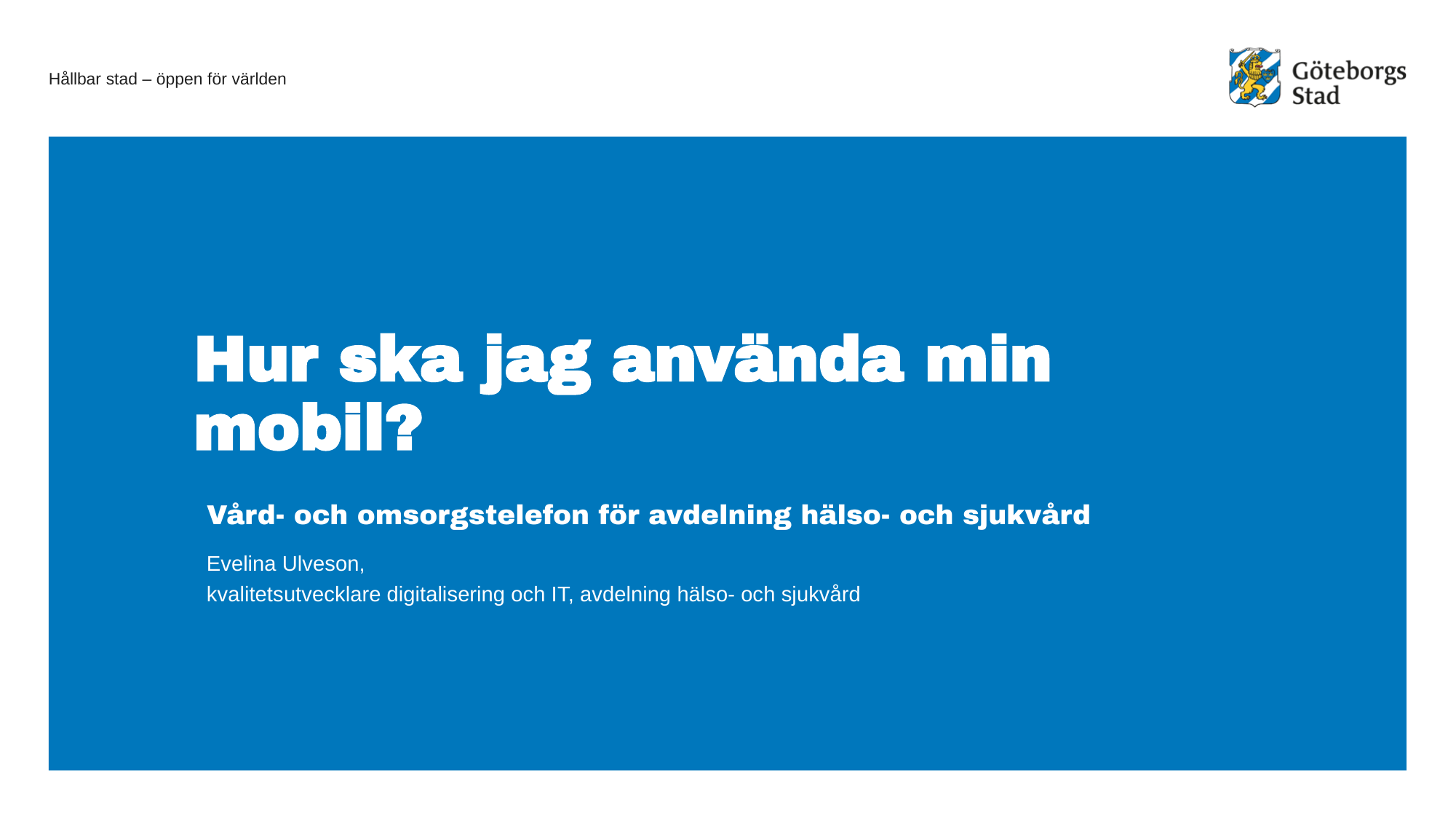

# Hur ska jag använda min mobil?
Vård- och omsorgstelefon för avdelning hälso- och sjukvård
Evelina Ulveson,
kvalitetsutvecklare digitalisering och IT, avdelning hälso- och sjukvård